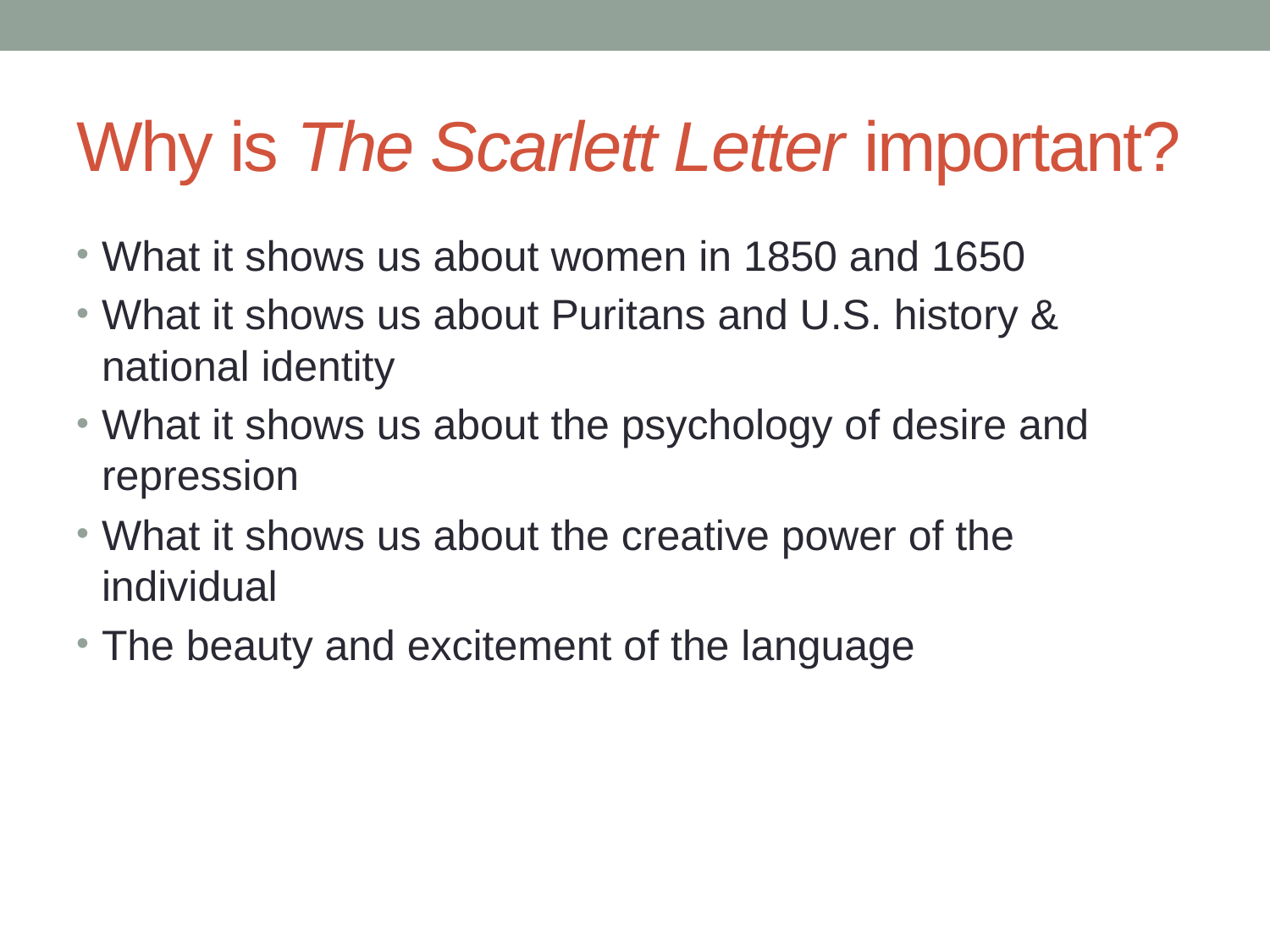

# Why is The Scarlett Letter important?
What it shows us about women in 1850 and 1650
What it shows us about Puritans and U.S. history & national identity
What it shows us about the psychology of desire and repression
What it shows us about the creative power of the individual
The beauty and excitement of the language